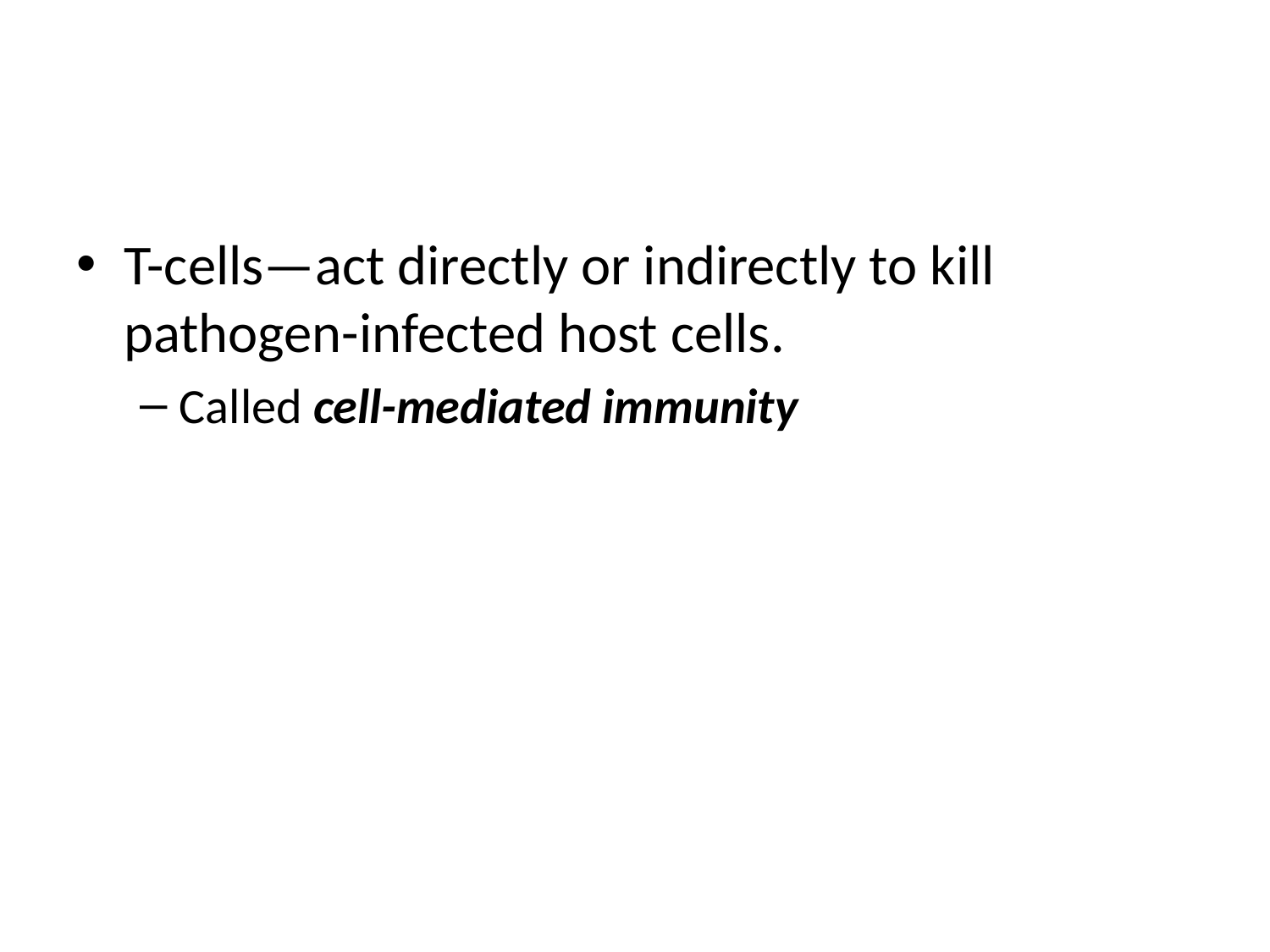

#
T-cells—act directly or indirectly to kill pathogen-infected host cells.
Called cell-mediated immunity